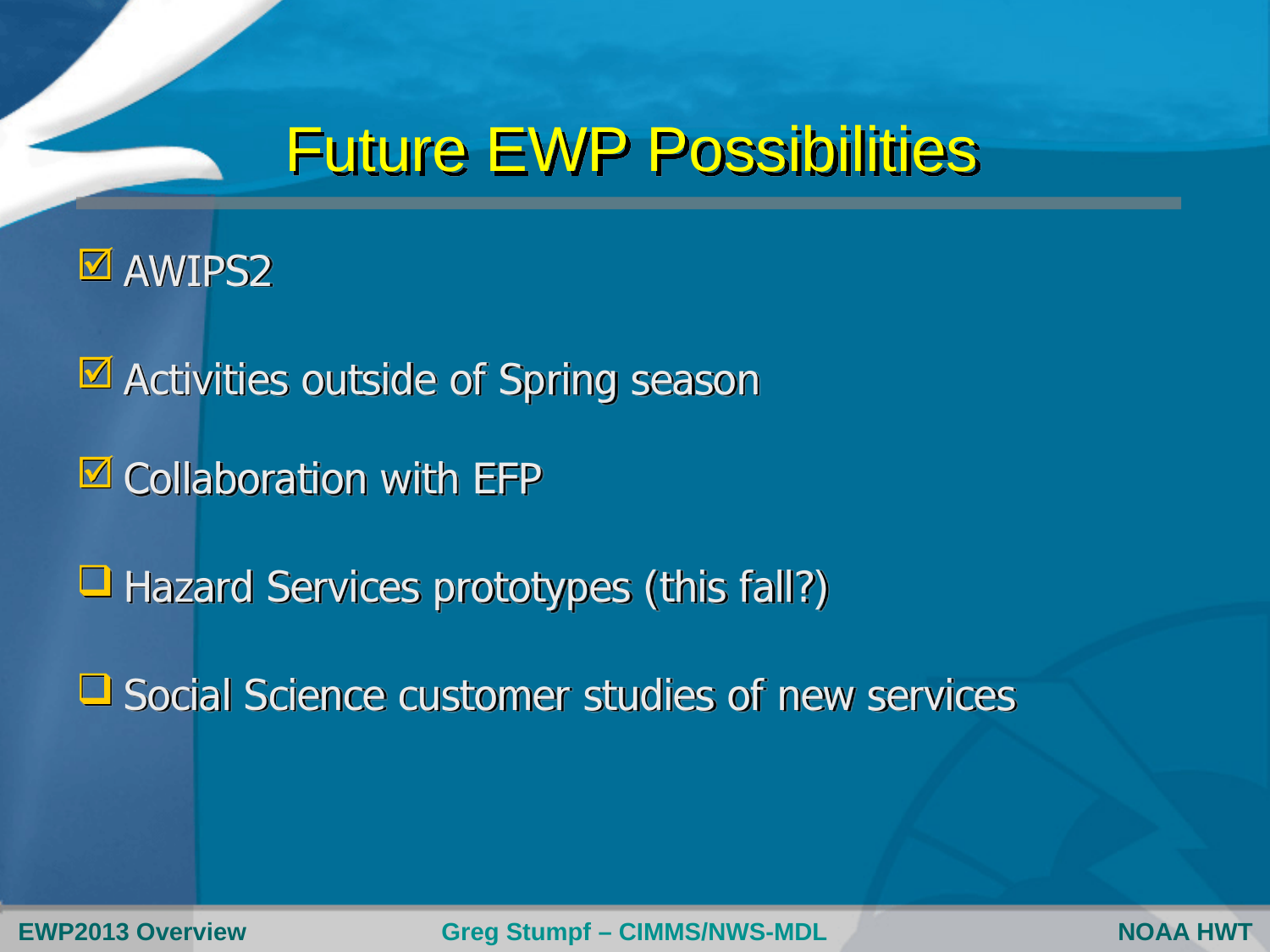

# Future EWP Possibilities
AWIPS2

Activities outside of Spring season
Collaboration with EFP

Hazard Services prototypes (this fall?)

Social Science customer studies of new services